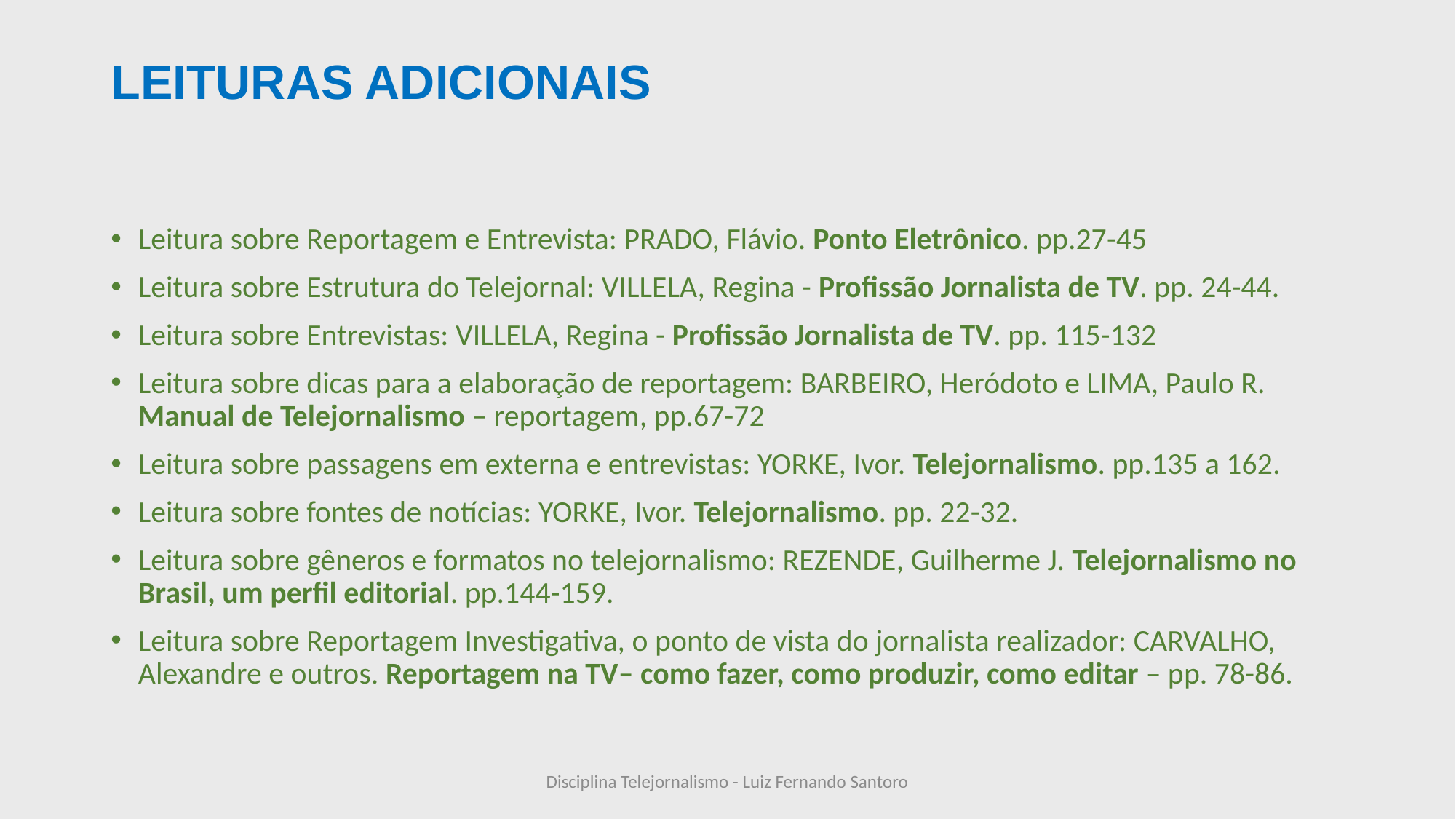

# LEITURAS ADICIONAIS
Leitura sobre Reportagem e Entrevista: PRADO, Flávio. Ponto Eletrônico. pp.27-45
Leitura sobre Estrutura do Telejornal: VILLELA, Regina - Profissão Jornalista de TV. pp. 24-44.
Leitura sobre Entrevistas: VILLELA, Regina - Profissão Jornalista de TV. pp. 115-132
Leitura sobre dicas para a elaboração de reportagem: BARBEIRO, Heródoto e LIMA, Paulo R. Manual de Telejornalismo – reportagem, pp.67-72
Leitura sobre passagens em externa e entrevistas: YORKE, Ivor. Telejornalismo. pp.135 a 162.
Leitura sobre fontes de notícias: YORKE, Ivor. Telejornalismo. pp. 22-32.
Leitura sobre gêneros e formatos no telejornalismo: REZENDE, Guilherme J. Telejornalismo no Brasil, um perfil editorial. pp.144-159.
Leitura sobre Reportagem Investigativa, o ponto de vista do jornalista realizador: CARVALHO, Alexandre e outros. Reportagem na TV– como fazer, como produzir, como editar – pp. 78-86.

Disciplina Telejornalismo - Luiz Fernando Santoro
12